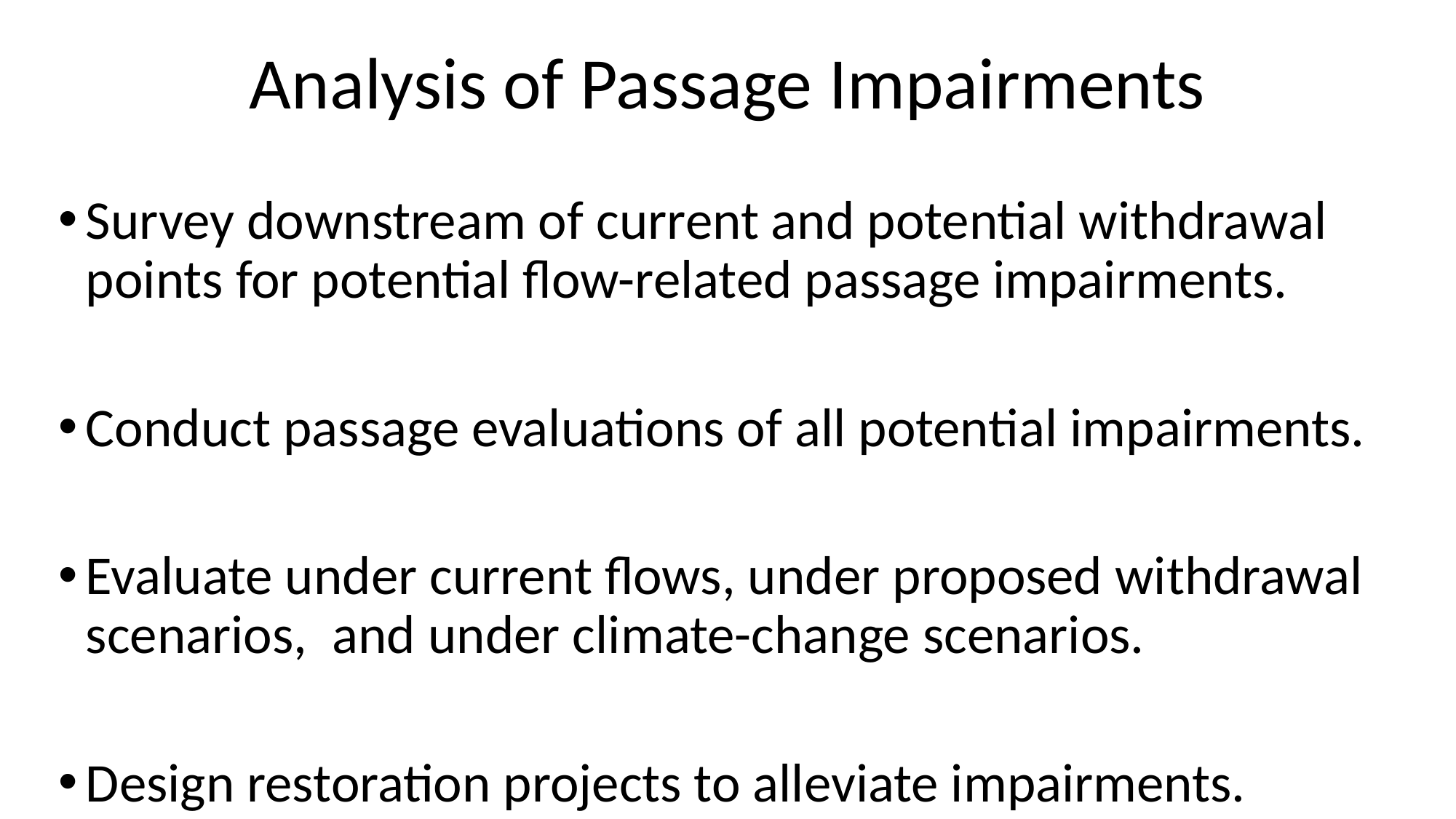

# Analysis of Passage Impairments
Survey downstream of current and potential withdrawal points for potential flow-related passage impairments.

Conduct passage evaluations of all potential impairments.

Evaluate under current flows, under proposed withdrawal scenarios,  and under climate-change scenarios.

Design restoration projects to alleviate impairments.